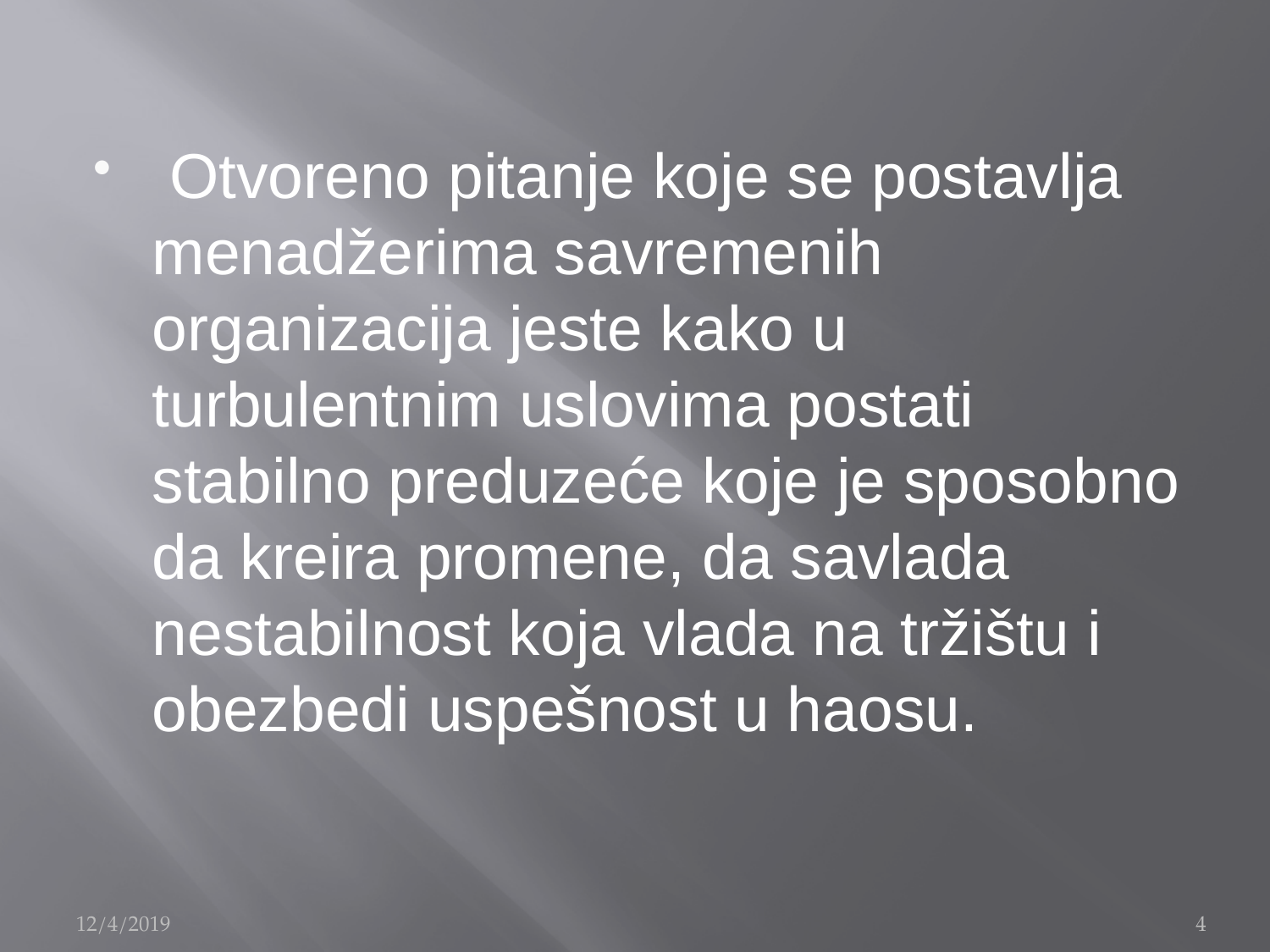

Otvoreno pitanje koje se postavlja menadžerima savremenih organizacija jeste kako u turbulentnim uslovima postati stabilno preduzeće koje je sposobno da kreira promene, da savlada nestabilnost koja vlada na tržištu i obezbedi uspešnost u haosu.
12/4/2019
4